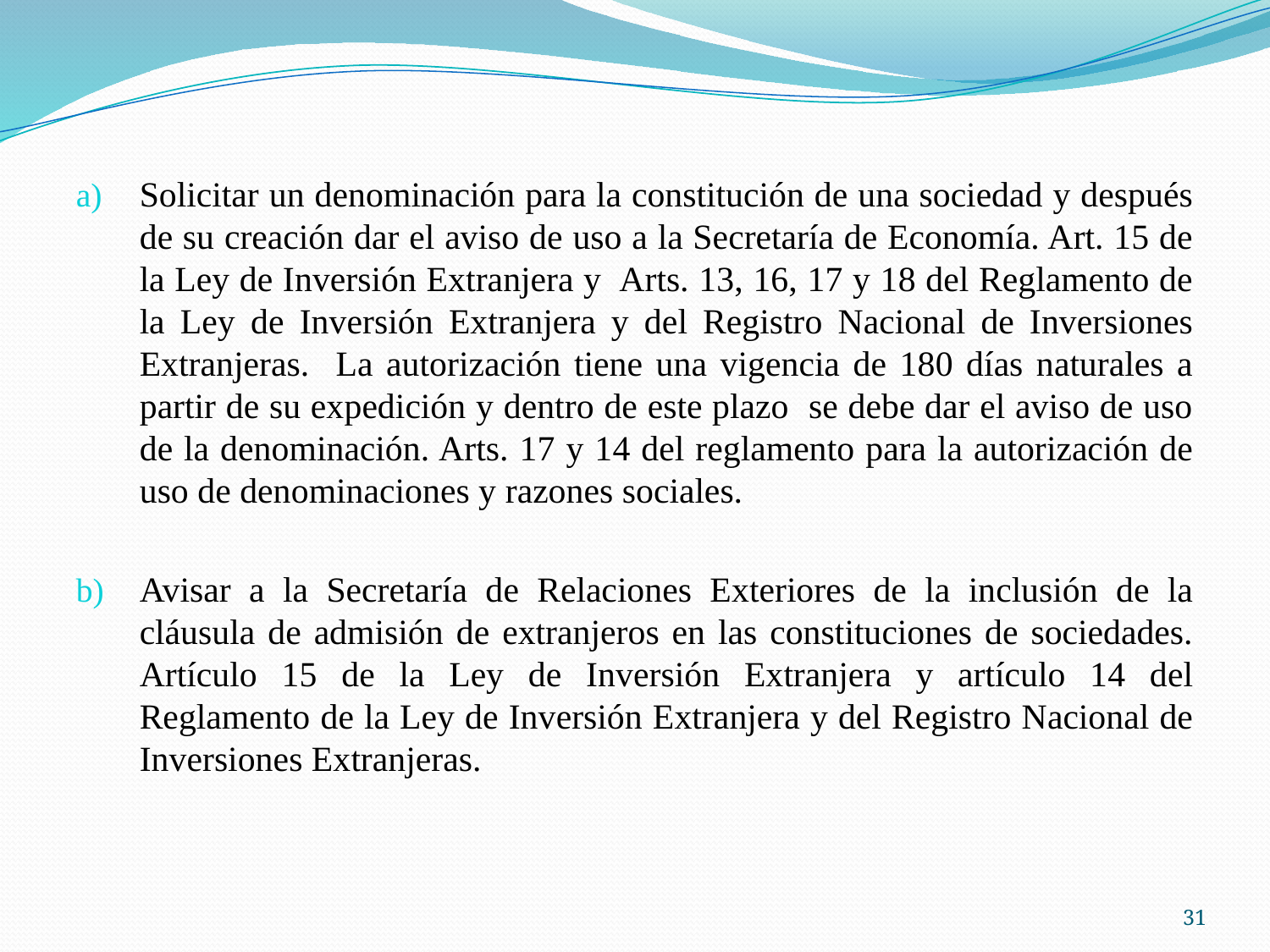

Solicitar un denominación para la constitución de una sociedad y después de su creación dar el aviso de uso a la Secretaría de Economía. Art. 15 de la Ley de Inversión Extranjera y  Arts. 13, 16, 17 y 18 del Reglamento de la Ley de Inversión Extranjera y del Registro Nacional de Inversiones Extranjeras.  La autorización tiene una vigencia de 180 días naturales a partir de su expedición y dentro de este plazo  se debe dar el aviso de uso de la denominación. Arts. 17 y 14 del reglamento para la autorización de uso de denominaciones y razones sociales.

Avisar a la Secretaría de Relaciones Exteriores de la inclusión de la cláusula de admisión de extranjeros en las constituciones de sociedades. Artículo 15 de la Ley de Inversión Extranjera y artículo 14 del Reglamento de la Ley de Inversión Extranjera y del Registro Nacional de Inversiones Extranjeras.

31